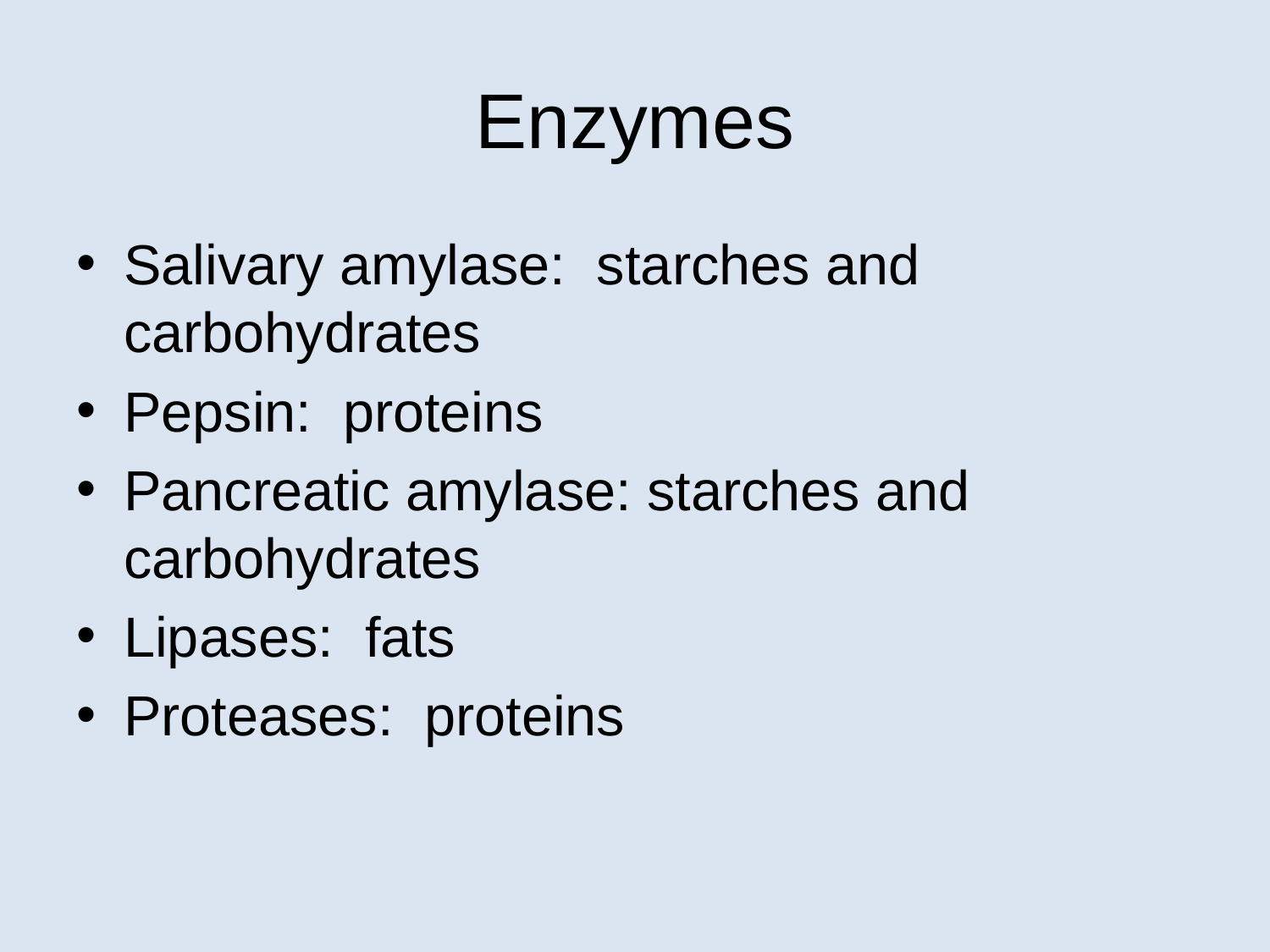

# Enzymes
Salivary amylase:  starches and carbohydrates
Pepsin:  proteins
Pancreatic amylase: starches and carbohydrates
Lipases:  fats
Proteases:  proteins